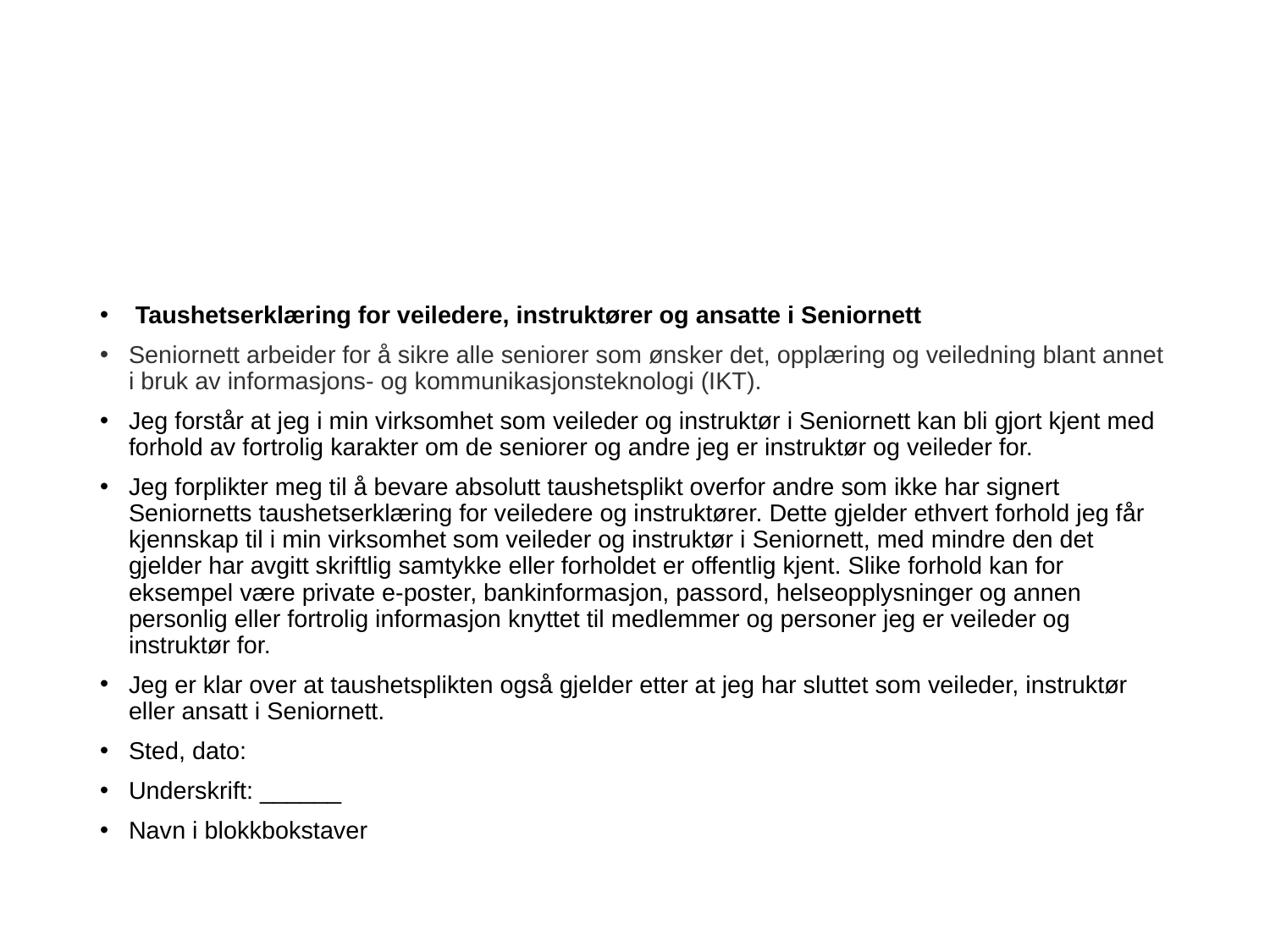

#

 Taushetserklæring for veiledere, instruktører og ansatte i Seniornett
Seniornett arbeider for å sikre alle seniorer som ønsker det, opplæring og veiledning blant annet i bruk av informasjons- og kommunikasjonsteknologi (IKT).
Jeg forstår at jeg i min virksomhet som veileder og instruktør i Seniornett kan bli gjort kjent med forhold av fortrolig karakter om de seniorer og andre jeg er instruktør og veileder for.
Jeg forplikter meg til å bevare absolutt taushetsplikt overfor andre som ikke har signert Seniornetts taushetserklæring for veiledere og instruktører. Dette gjelder ethvert forhold jeg får kjennskap til i min virksomhet som veileder og instruktør i Seniornett, med mindre den det gjelder har avgitt skriftlig samtykke eller forholdet er offentlig kjent. Slike forhold kan for eksempel være private e-poster, bankinformasjon, passord, helseopplysninger og annen personlig eller fortrolig informasjon knyttet til medlemmer og personer jeg er veileder og instruktør for.
Jeg er klar over at taushetsplikten også gjelder etter at jeg har sluttet som veileder, instruktør eller ansatt i Seniornett.
Sted, dato:
Underskrift: ______
Navn i blokkbokstaver